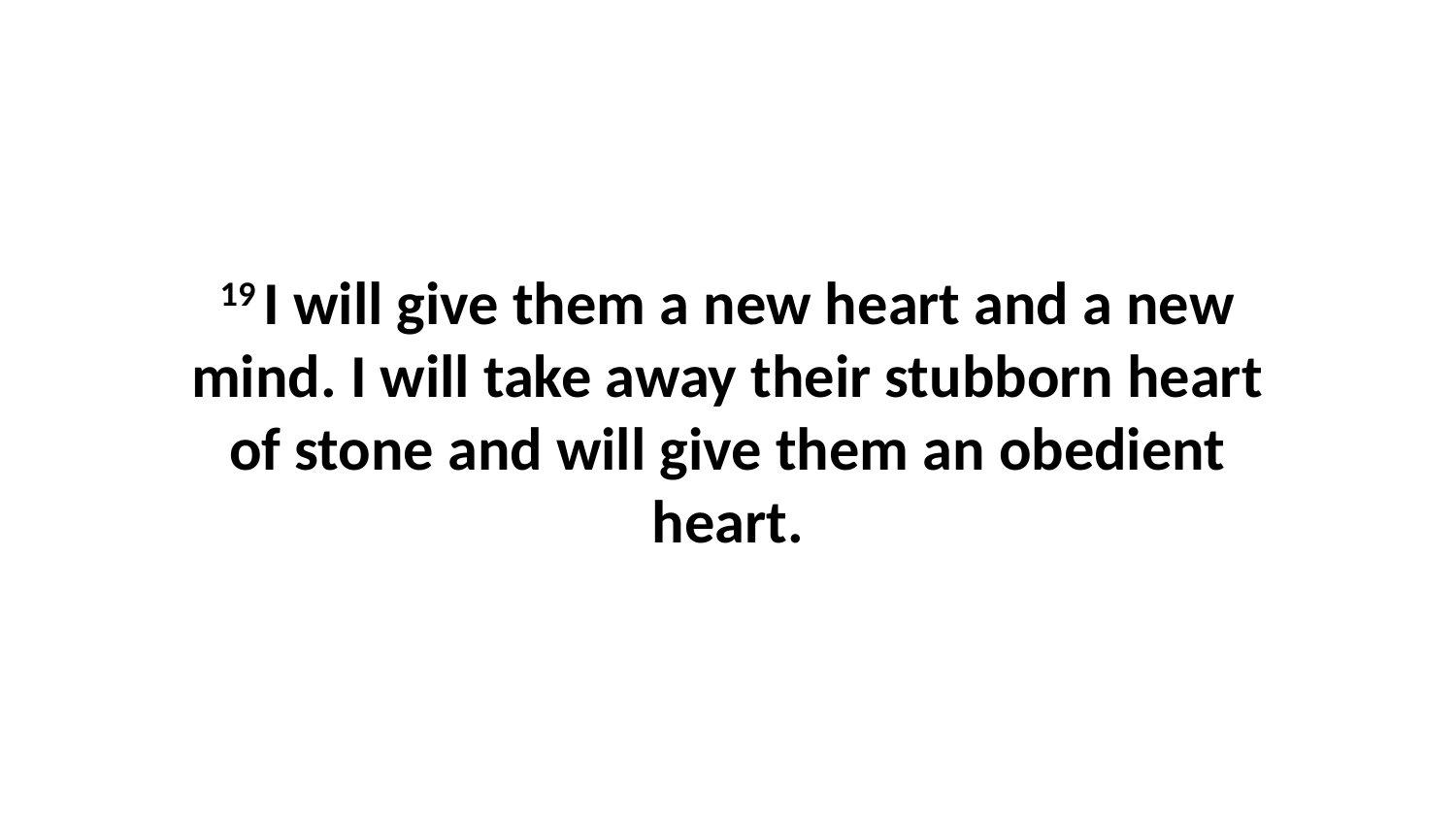

19 I will give them a new heart and a new mind. I will take away their stubborn heart of stone and will give them an obedient heart.